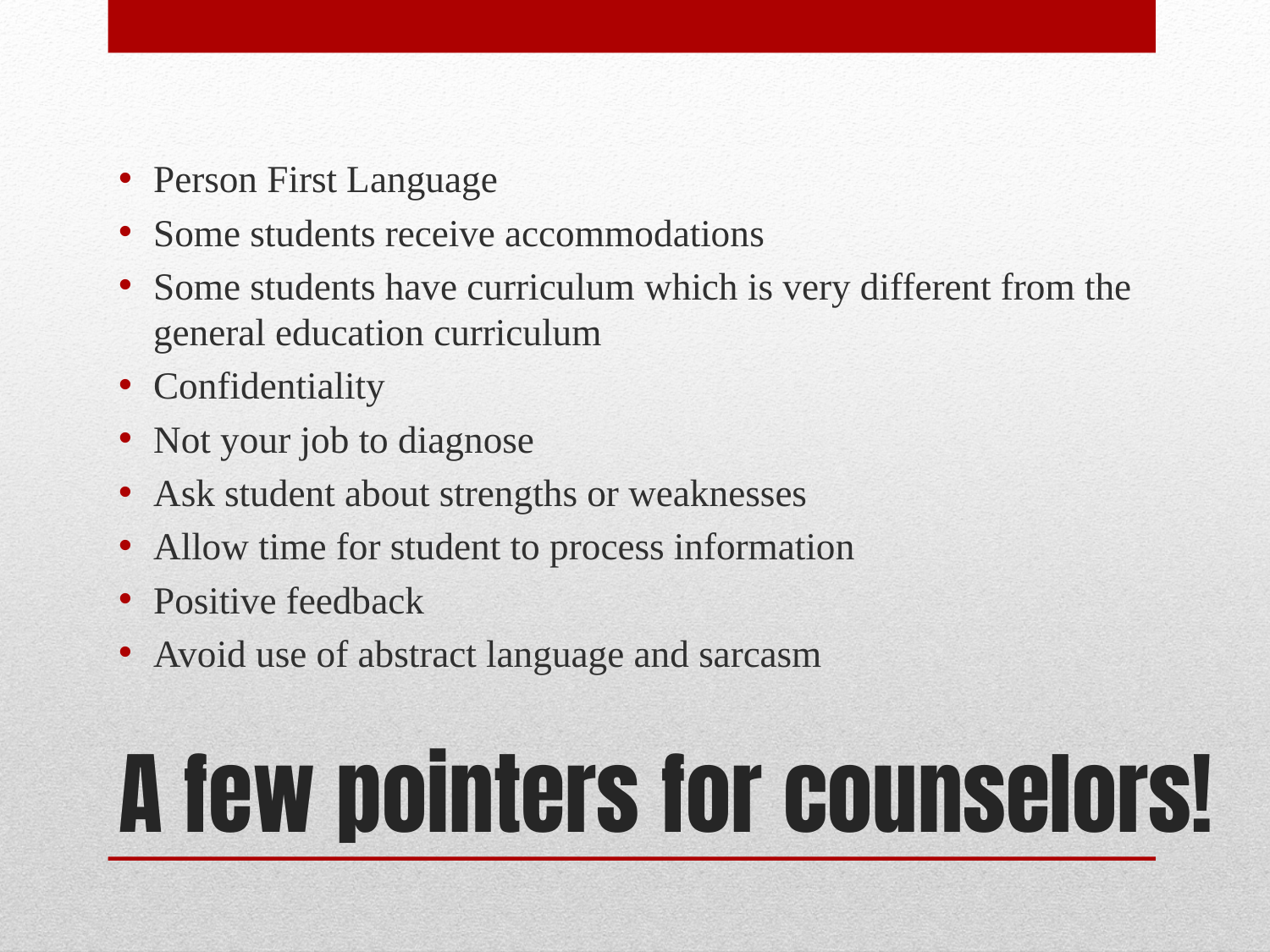

Person First Language
Some students receive accommodations
Some students have curriculum which is very different from the general education curriculum
Confidentiality
Not your job to diagnose
Ask student about strengths or weaknesses
Allow time for student to process information
Positive feedback
Avoid use of abstract language and sarcasm

# A few pointers for counselors!